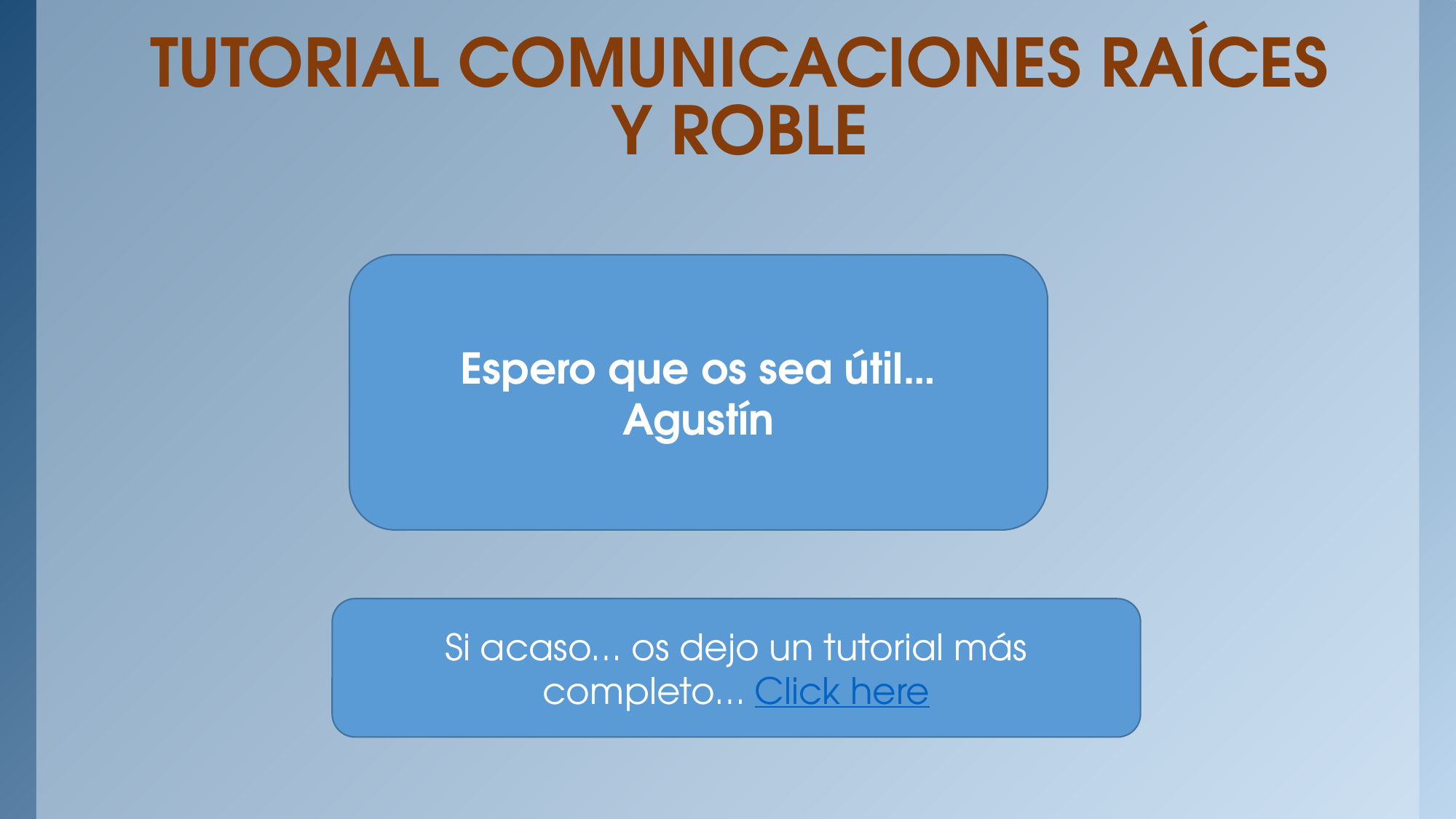

# TUTORIAL COMUNICACIONES RAÍCES Y ROBLE

Espero que os sea útil…
Agustín
Si acaso… os dejo un tutorial más completo… Click here